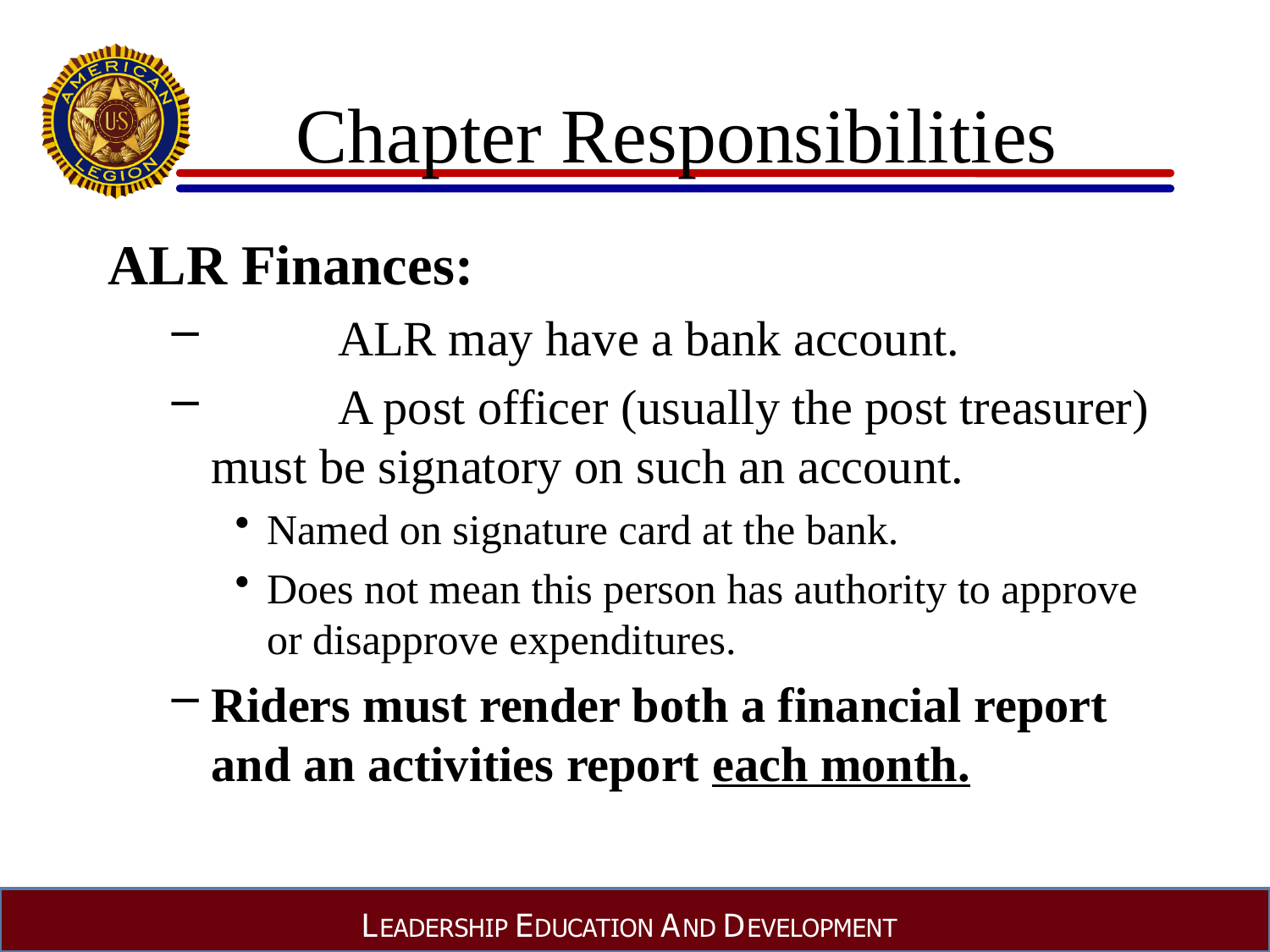

# Chapter Responsibilities
ALR Finances:
	ALR may have a bank account.
	A post officer (usually the post treasurer) must be signatory on such an account.
Named on signature card at the bank.
Does not mean this person has authority to approve or disapprove expenditures.
Riders must render both a financial report and an activities report each month.